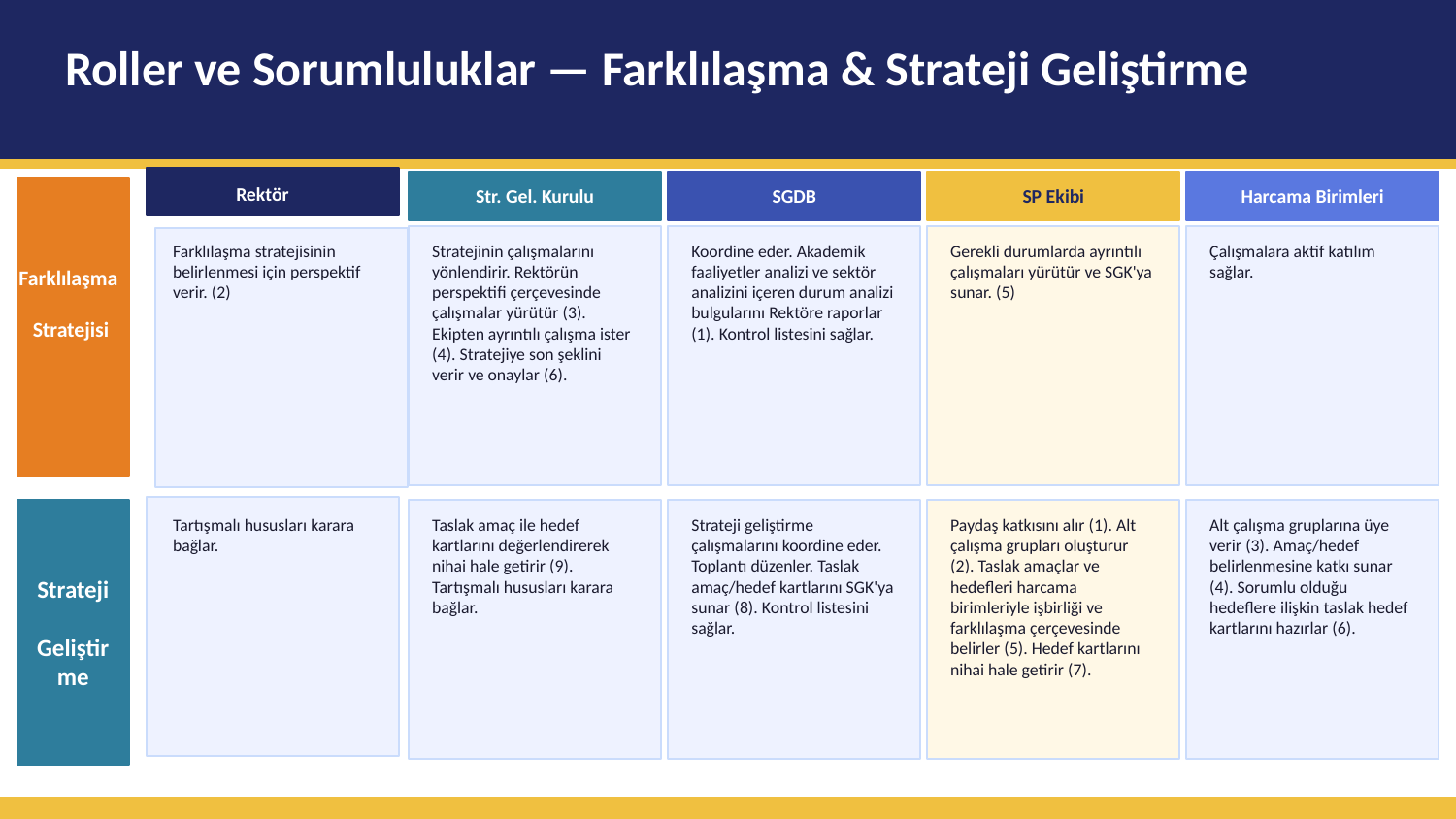

Roller ve Sorumluluklar — Farklılaşma & Strateji Geliştirme

Rektör

Str. Gel. Kurulu

SGDB

SP Ekibi

Harcama Birimleri
Farklılaşma

 Stratejisi

Farklılaşma stratejisinin belirlenmesi için perspektif verir. (2)
Stratejinin çalışmalarını yönlendirir. Rektörün perspektifi çerçevesinde çalışmalar yürütür (3). Ekipten ayrıntılı çalışma ister (4). Stratejiye son şeklini verir ve onaylar (6).
Koordine eder. Akademik faaliyetler analizi ve sektör analizini içeren durum analizi bulgularını Rektöre raporlar (1). Kontrol listesini sağlar.
Gerekli durumlarda ayrıntılı çalışmaları yürütür ve SGK'ya sunar. (5)
Çalışmalara aktif katılım sağlar.

Strateji
 Geliştirme

Tartışmalı hususları karara bağlar.
Taslak amaç ile hedef kartlarını değerlendirerek nihai hale getirir (9). Tartışmalı hususları karara bağlar.
Strateji geliştirme çalışmalarını koordine eder. Toplantı düzenler. Taslak amaç/hedef kartlarını SGK'ya sunar (8). Kontrol listesini sağlar.
Paydaş katkısını alır (1). Alt çalışma grupları oluşturur (2). Taslak amaçlar ve hedefleri harcama birimleriyle işbirliği ve farklılaşma çerçevesinde belirler (5). Hedef kartlarını nihai hale getirir (7).
Alt çalışma gruplarına üye verir (3). Amaç/hedef belirlenmesine katkı sunar (4). Sorumlu olduğu hedeflere ilişkin taslak hedef kartlarını hazırlar (6).